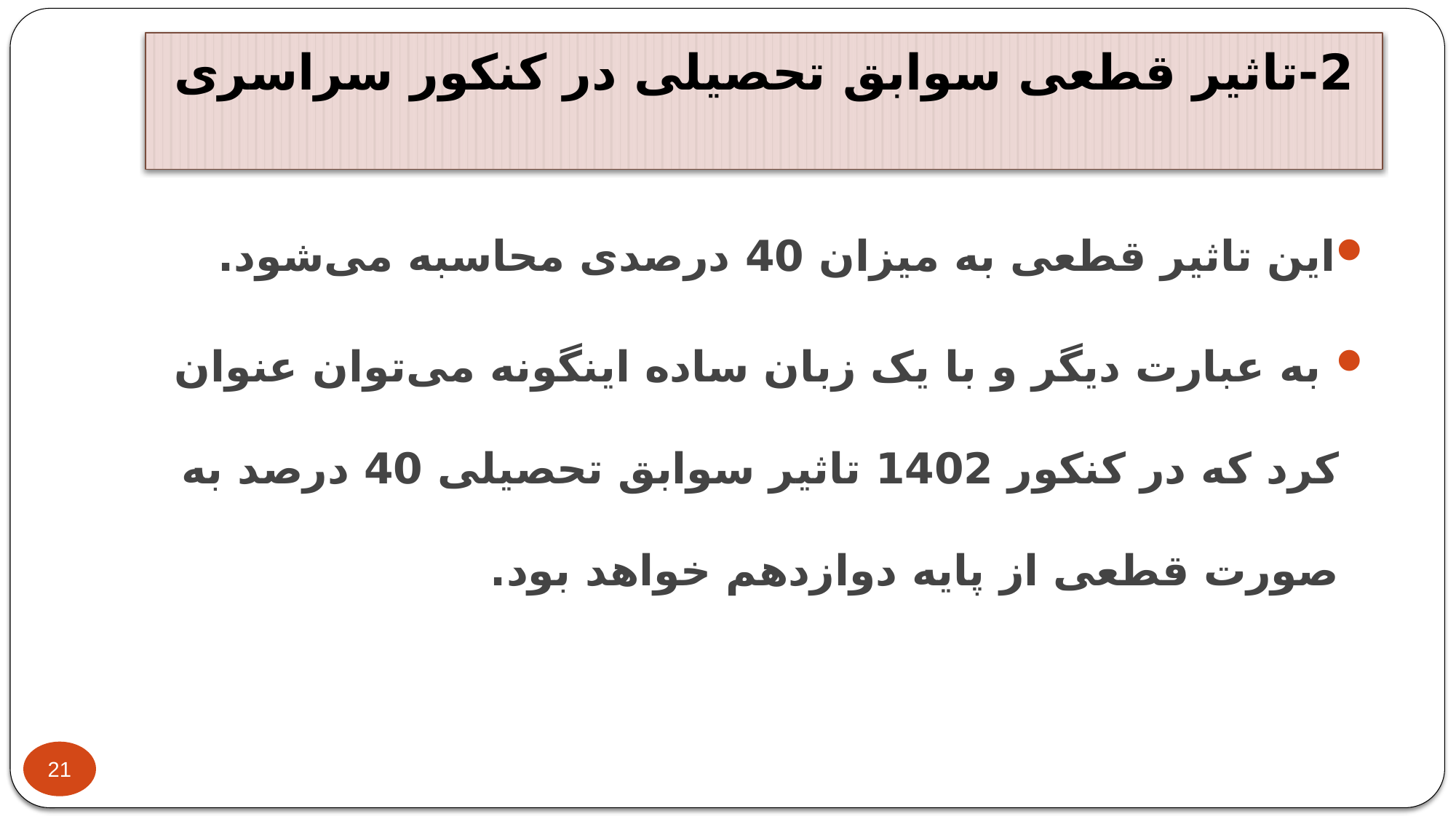

# 2-تاثیر قطعی سوابق تحصیلی در کنکور سراسری
این تاثیر قطعی به میزان 40 درصدی محاسبه می‌شود.
 به عبارت دیگر و با یک زبان ساده اینگونه می‌توان عنوان کرد که در کنکور 1402 تاثیر سوابق تحصیلی 40 درصد به صورت قطعی از پایه دوازدهم خواهد بود.
21